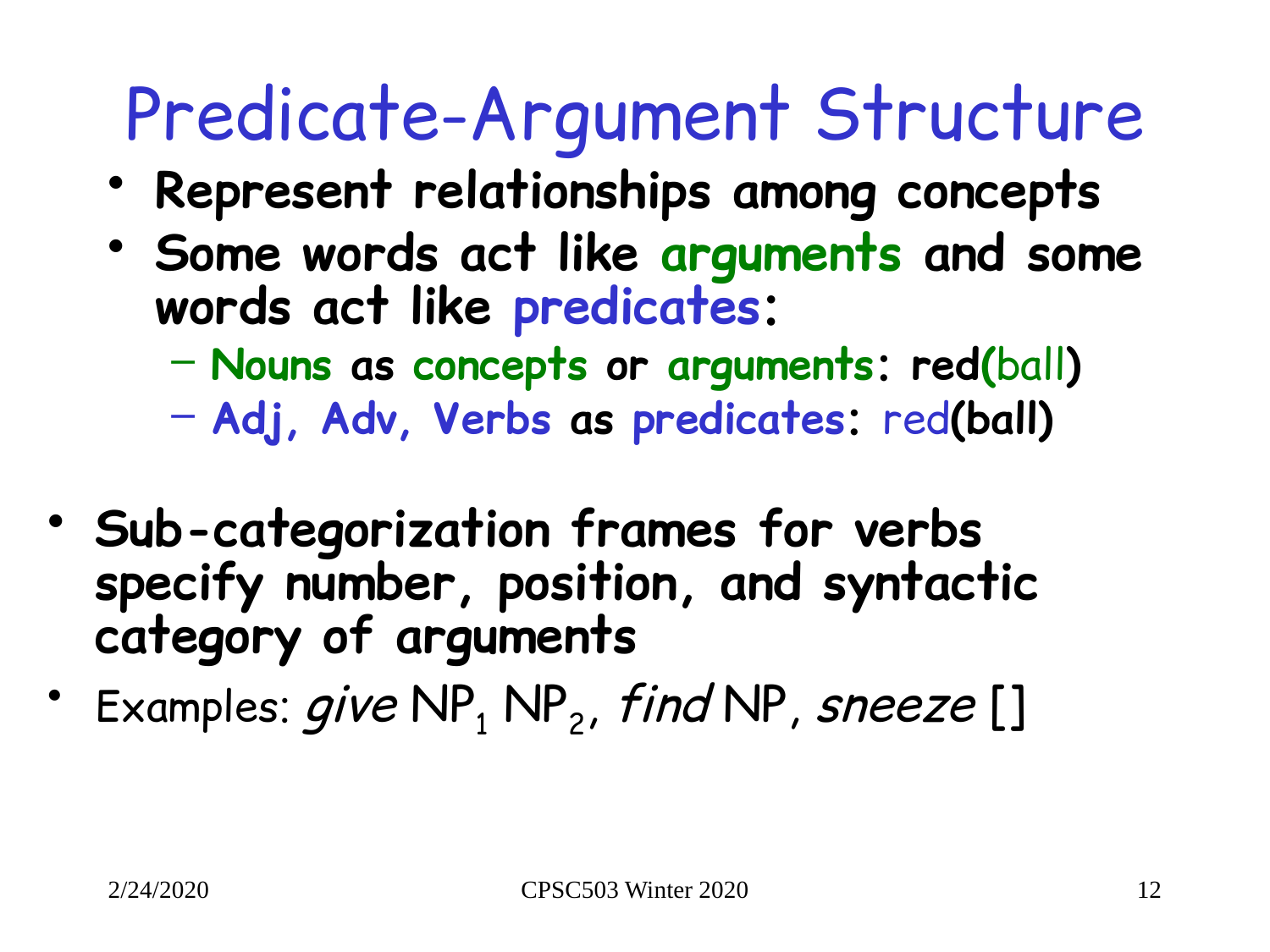

# Predicate-Argument Structure
Represent relationships among concepts
Some words act like arguments and some words act like predicates:
Nouns as concepts or arguments: red(ball)
Adj, Adv, Verbs as predicates: red(ball)
Sub-categorization frames for verbs specify number, position, and syntactic category of arguments
Examples: give NP1 NP2, find NP, sneeze []
2/24/2020
CPSC503 Winter 2020
12